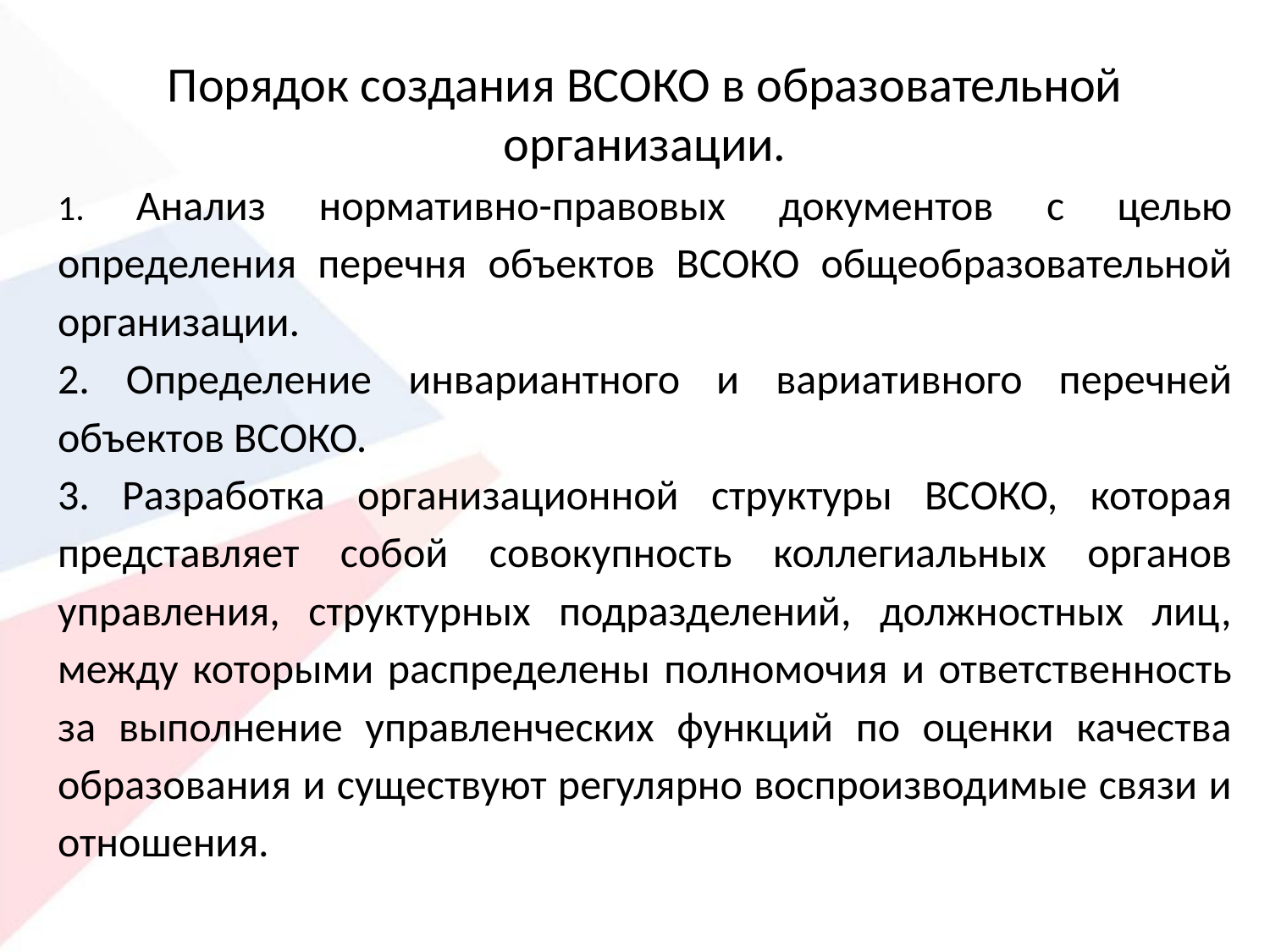

Порядок создания ВСОКО в образовательной организации.
1. Анализ нормативно-правовых документов с целью определения перечня объектов ВСОКО общеобразовательной организации.
2. Определение инвариантного и вариативного перечней объектов ВСОКО.
3. Разработка организационной структуры ВСОКО, которая представляет собой совокупность коллегиальных органов управления, структурных подразделений, должностных лиц, между которыми распределены полномочия и ответственность за выполнение управленческих функций по оценки качества образования и существуют регулярно воспроизводимые связи и отношения.